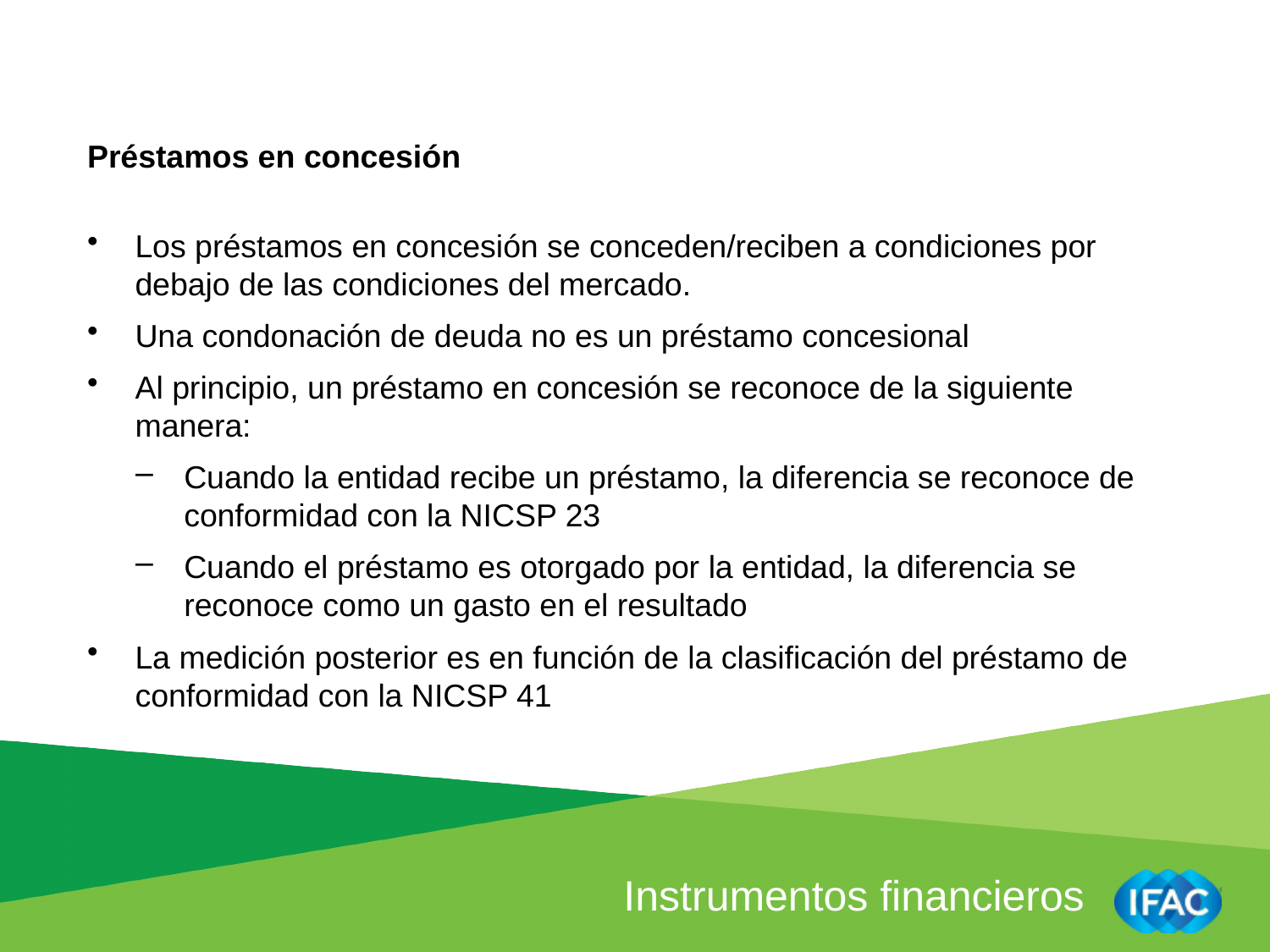

Préstamos en concesión

Los préstamos en concesión se conceden/reciben a condiciones por debajo de las condiciones del mercado.
Una condonación de deuda no es un préstamo concesional
Al principio, un préstamo en concesión se reconoce de la siguiente manera:
Cuando la entidad recibe un préstamo, la diferencia se reconoce de conformidad con la NICSP 23
Cuando el préstamo es otorgado por la entidad, la diferencia se reconoce como un gasto en el resultado
La medición posterior es en función de la clasificación del préstamo de conformidad con la NICSP 41

Instrumentos financieros